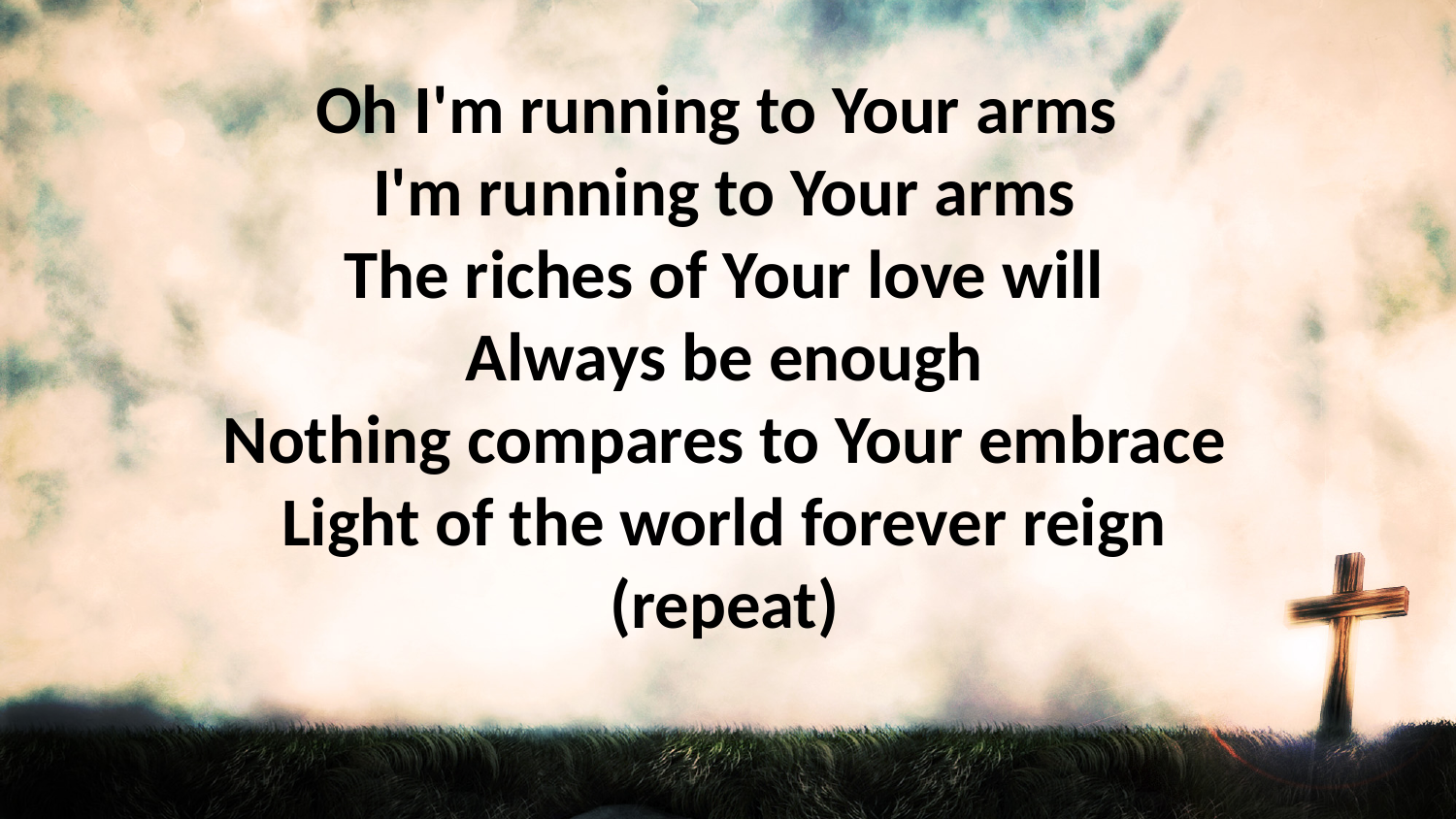

Oh I'm running to Your arms
I'm running to Your arms
The riches of Your love will
Always be enough
Nothing compares to Your embrace
Light of the world forever reign
(repeat)